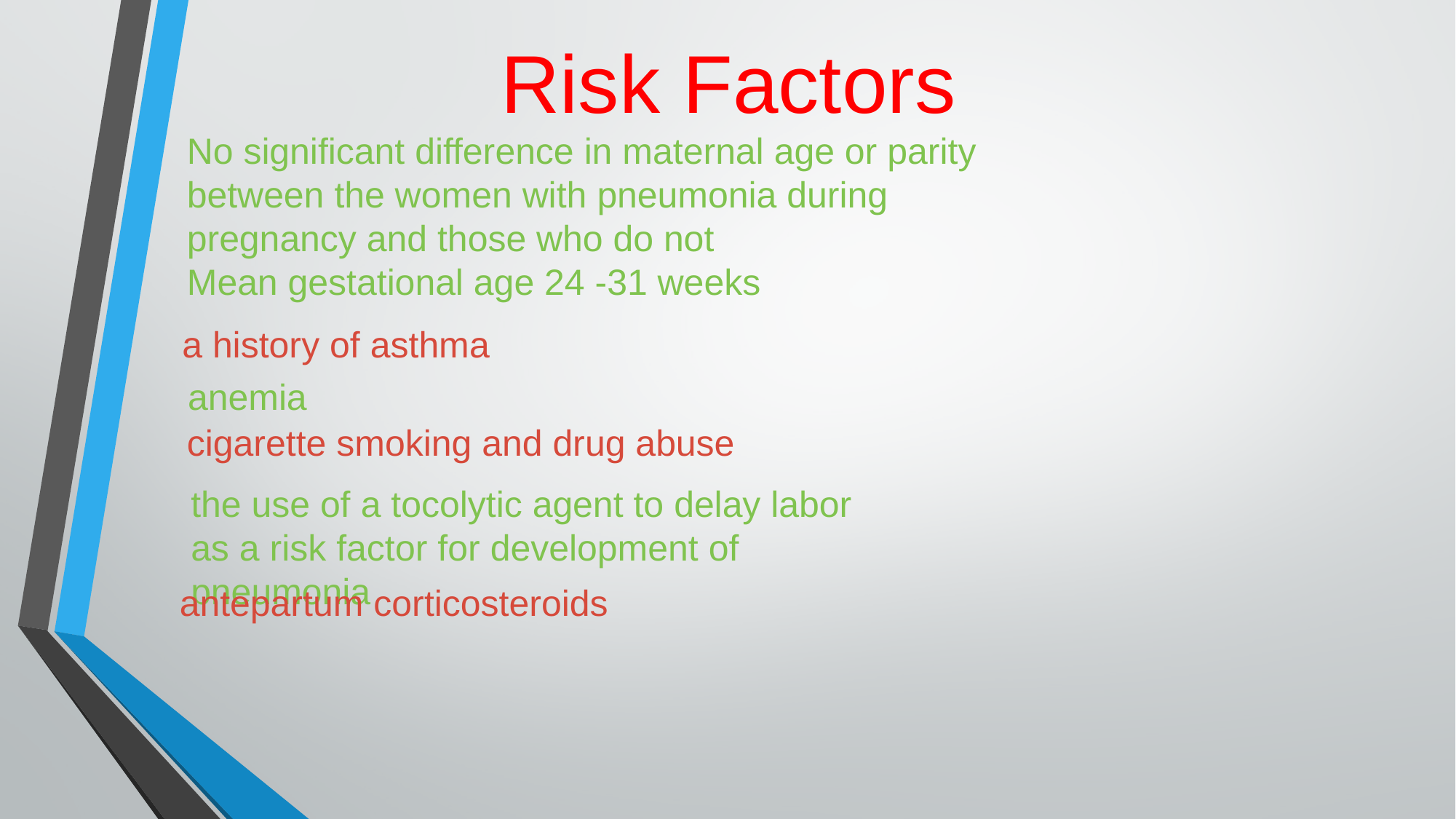

Risk Factors
No significant difference in maternal age or parity between the women with pneumonia during pregnancy and those who do not
Mean gestational age 24 -31 weeks
a history of asthma
anemia
cigarette smoking and drug abuse
the use of a tocolytic agent to delay labor as a risk factor for development of pneumonia
antepartum corticosteroids